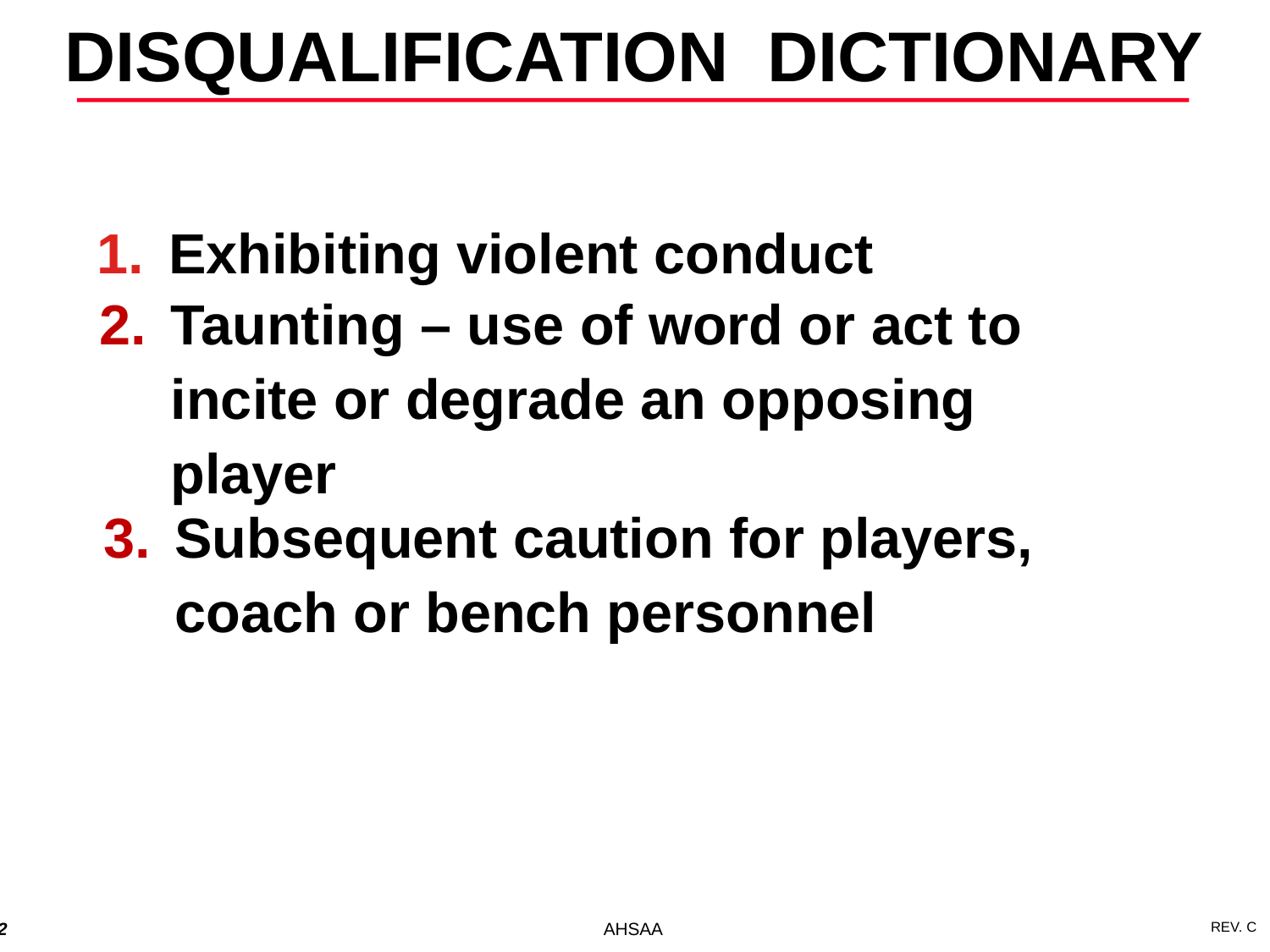

DISQUALIFICATION  DICTIONARY
Exhibiting violent conduct
Taunting – use of word or act to incite or degrade an opposing player
Subsequent caution for players, coach or bench personnel